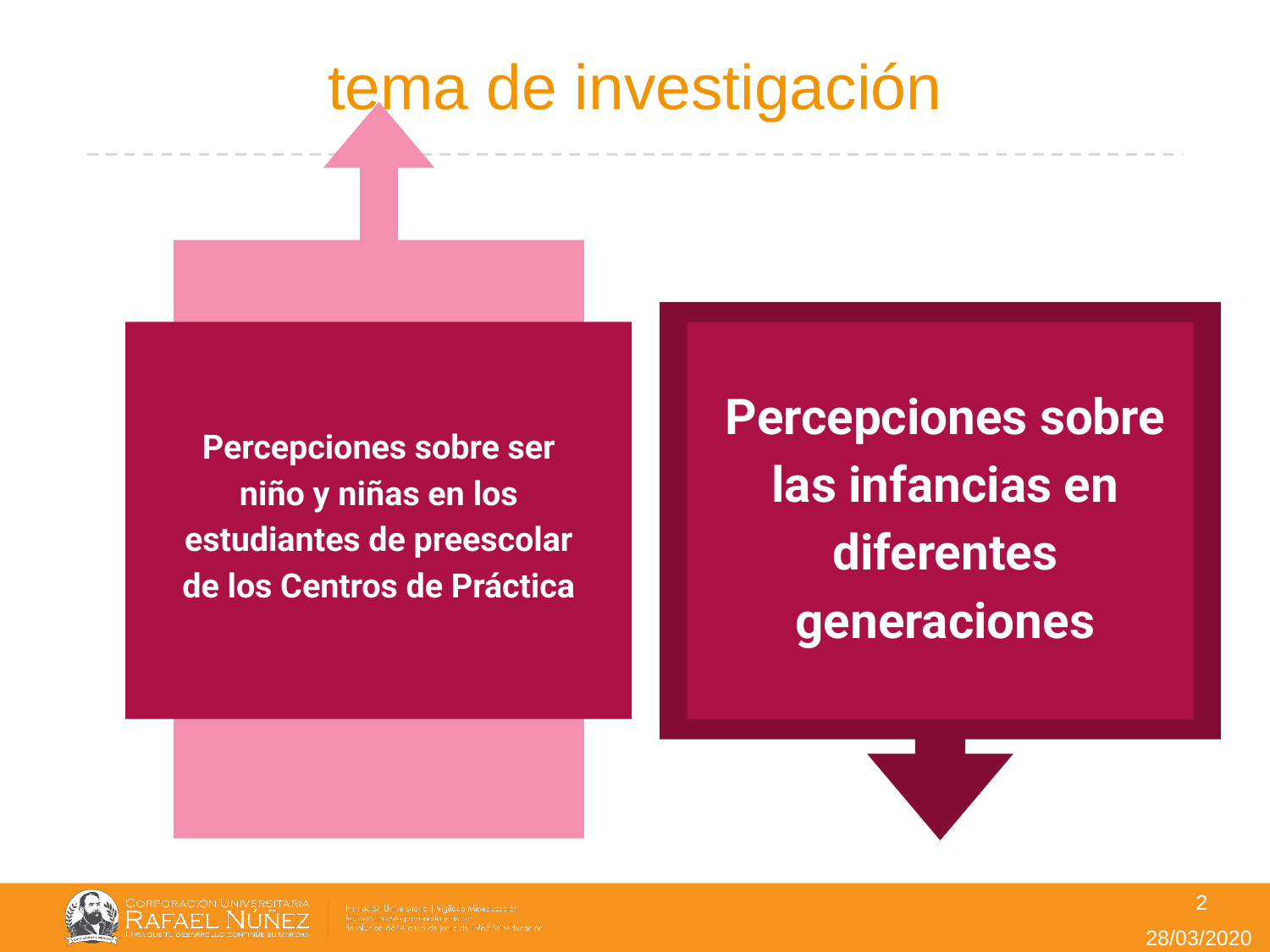

# tema de investigación

Percepciones sobre ser niño y niñas en los estudiantes de preescolar de los Centros de Práctica

Percepciones sobre las infancias en diferentes generaciones

2